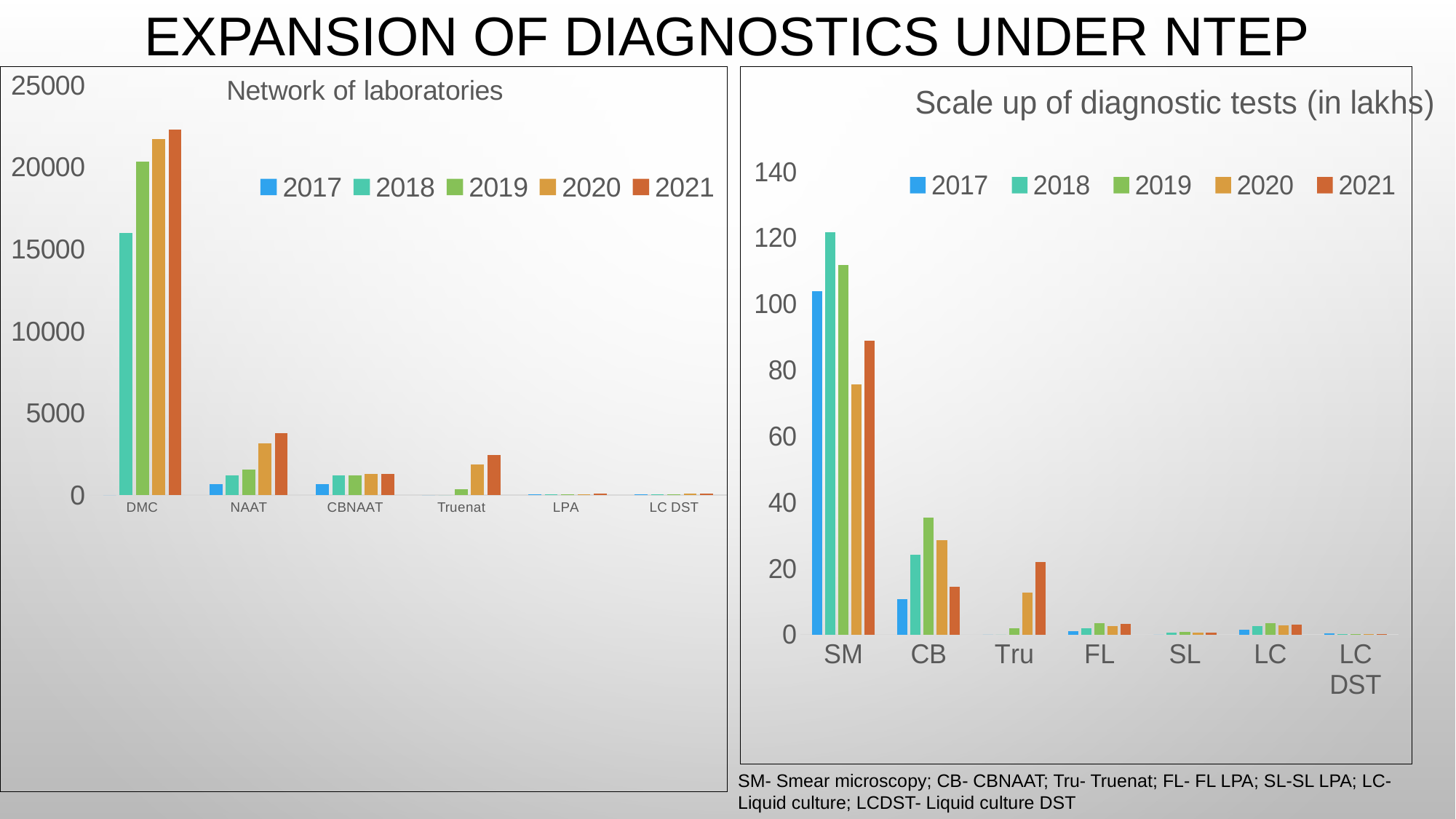

# Expansion of diagnostics under NTEP

### Chart: Network of laboratories

| Category | 2017 | 2018 | 2019 | 2020 | 2021 |
|---|---|---|---|---|---|
| DMC | 0.0 | 16000.0 | 20356.0 | 21717.0 | 22284.0 |
| NAAT | 651.0 | 1180.0 | 1547.0 | 3147.0 | 3760.0 |
| CBNAAT | 651.0 | 1180.0 | 1180.0 | 1268.0 | 1303.0 |
| Truenat | 0.0 | 0.0 | 367.0 | 1879.0 | 2457.0 |
| LPA  | 56.0 | 62.0 | 64.0 | 64.0 | 70.0 |
| LC DST | 45.0 | 48.0 | 51.0 | 81.0 | 81.0 |

### Chart: Scale up of diagnostic tests (in lakhs)

| Category | 2017 | 2018 | 2019 | 2020 | 2021 |
|---|---|---|---|---|---|
| SM | 103.94 | 121.61 | 111.78 | 75.63 | 88.9 |
| CB | 10.77 | 24.07 | 35.3 | 28.58 | 14.34 |
| Tru | 0.0 | 0.0 | 2.0 | 12.59 | 21.97 |
| FL | 0.93 | 2.0 | 3.5 | 2.5 | 3.2 |
| SL | 0.0 | 0.59 | 0.72 | 0.58 | 0.58 |
| LC | 1.5 | 2.45 | 3.53 | 2.85 | 3.0 |
| LC DST | 0.26 | 0.18 | 0.19 | 0.11 | 0.14 |
SM- Smear microscopy; CB- CBNAAT; Tru- Truenat; FL- FL LPA; SL-SL LPA; LC- Liquid culture; LCDST- Liquid culture DST